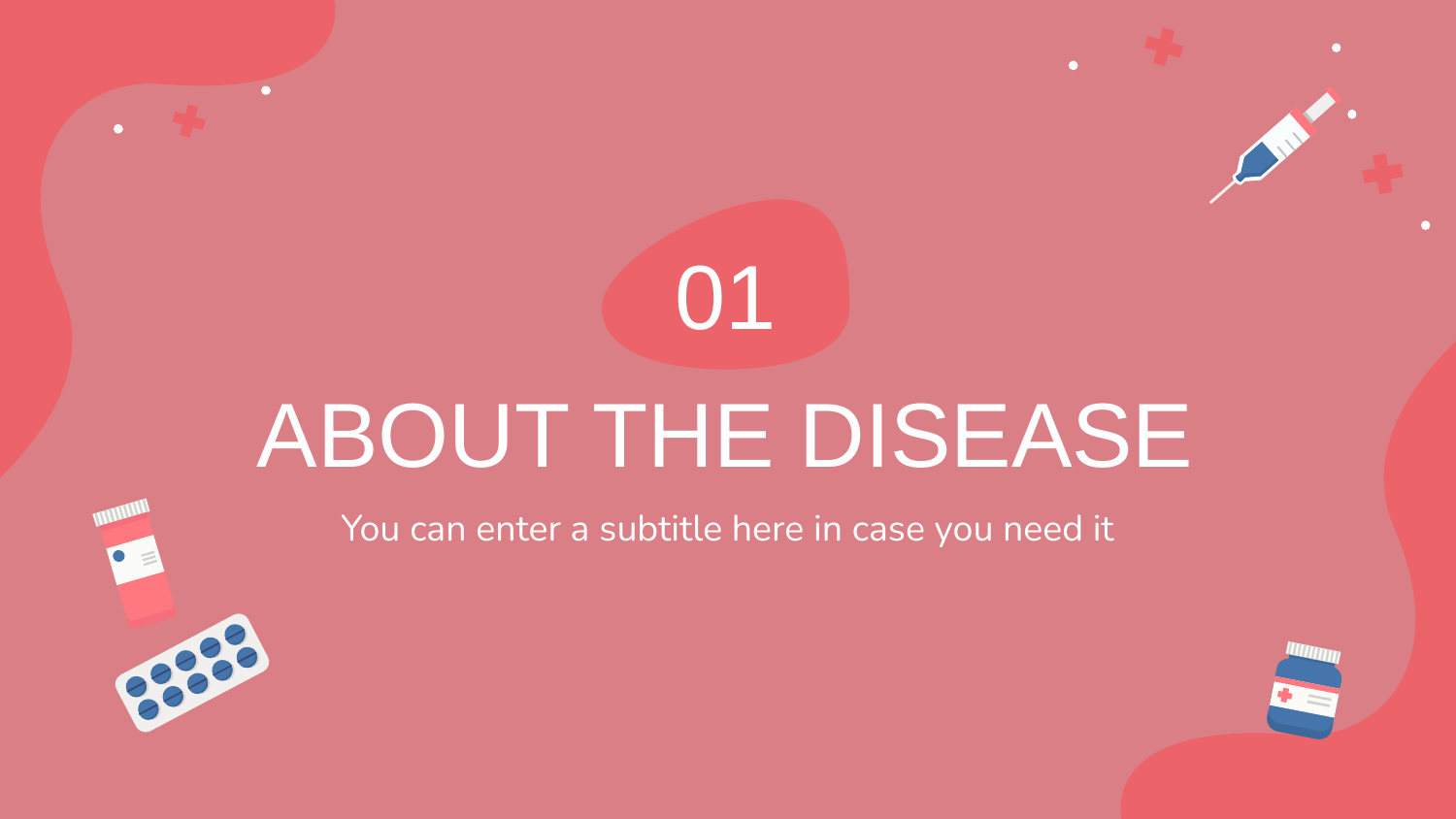

01
# ABOUT THE DISEASE
You can enter a subtitle here in case you need it